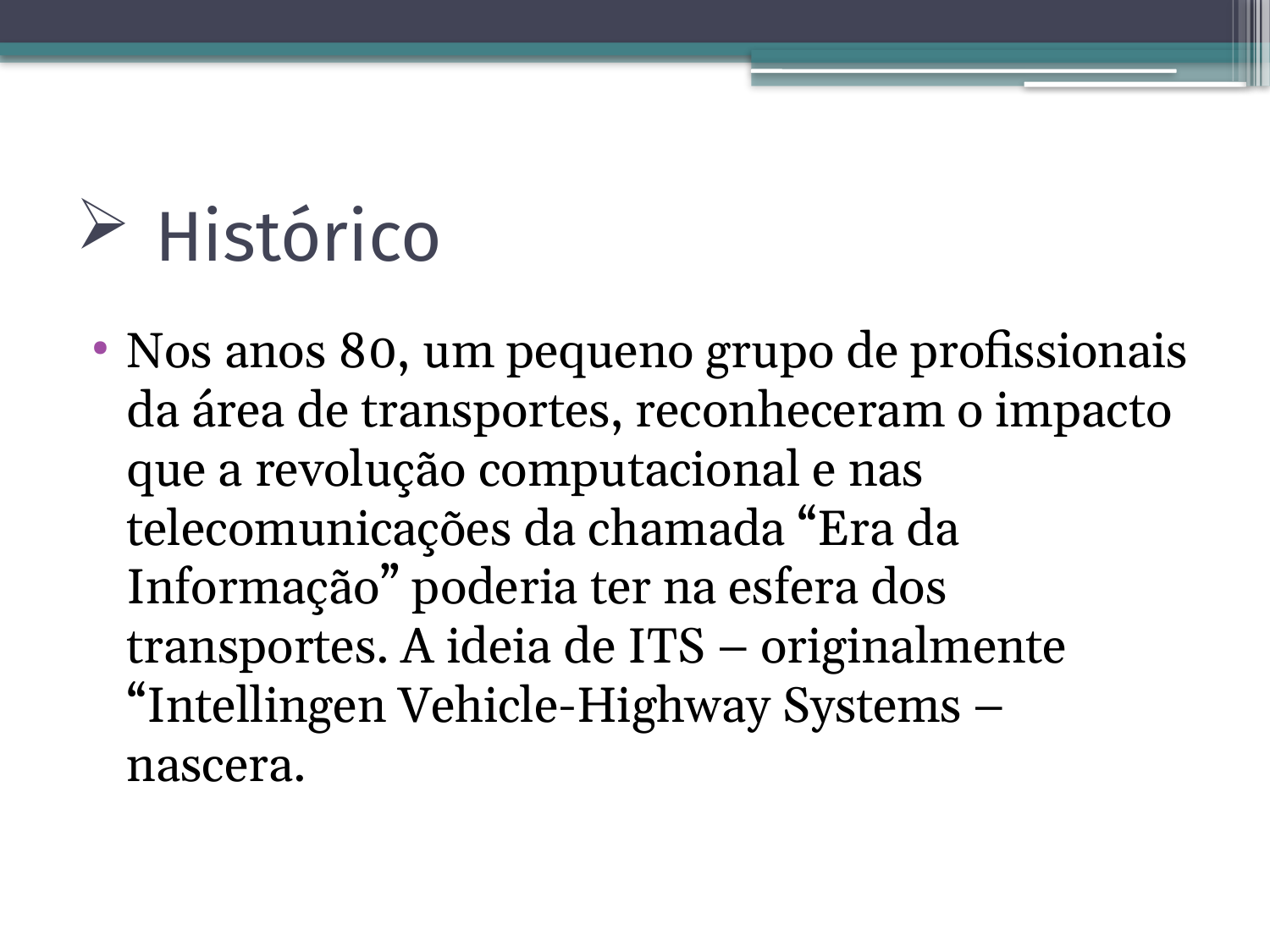

# Histórico
Nos anos 80, um pequeno grupo de profissionais da área de transportes, reconheceram o impacto que a revolução computacional e nas telecomunicações da chamada “Era da Informação” poderia ter na esfera dos transportes. A ideia de ITS – originalmente “Intellingen Vehicle-Highway Systems – nascera.